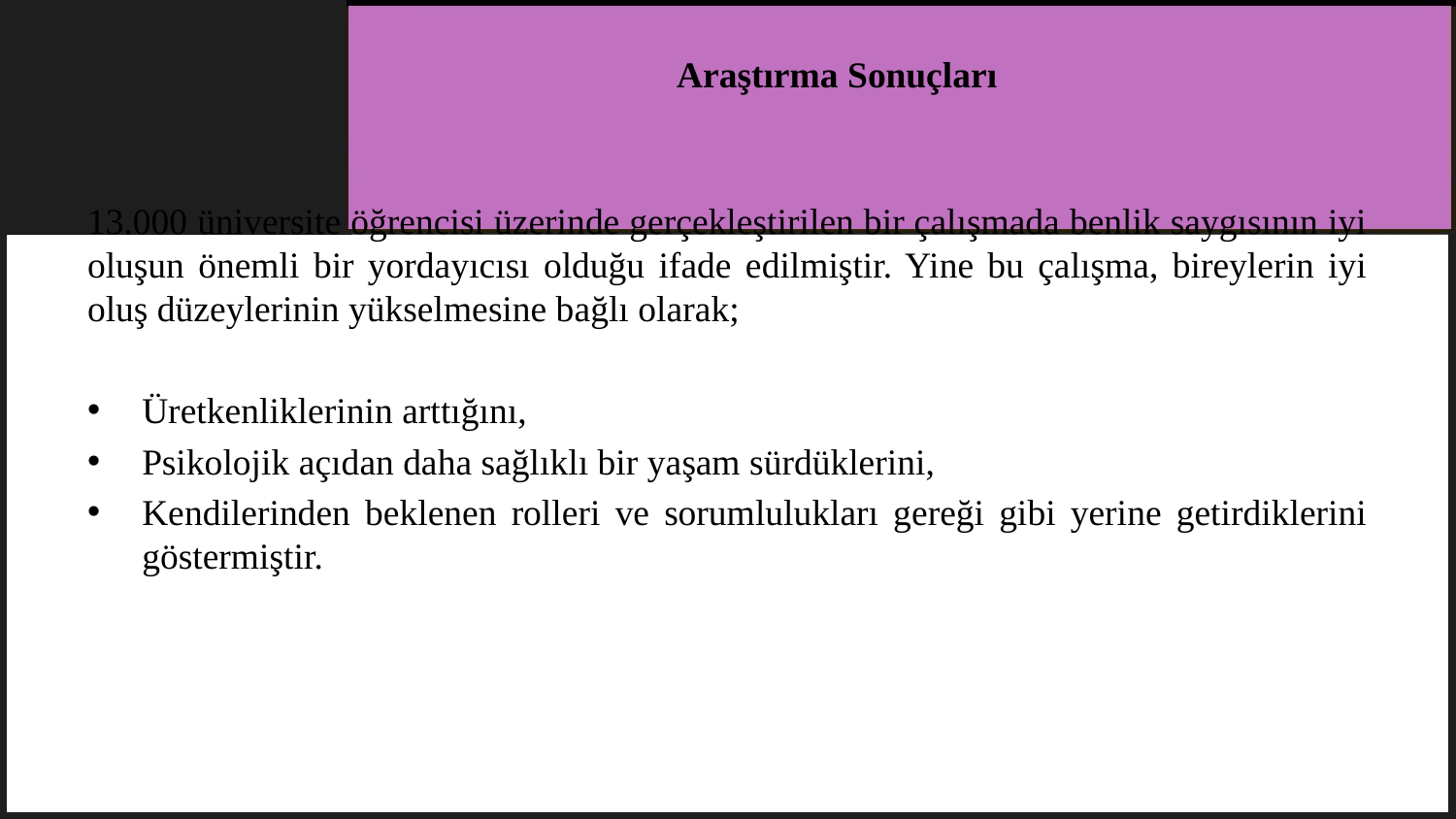

# Araştırma Sonuçları
13.000 üniversite öğrencisi üzerinde gerçekleştirilen bir çalışmada benlik saygısının iyi oluşun önemli bir yordayıcısı olduğu ifade edilmiştir. Yine bu çalışma, bireylerin iyi oluş düzeylerinin yükselmesine bağlı olarak;

Üretkenliklerinin arttığını,
Psikolojik açıdan daha sağlıklı bir yaşam sürdüklerini,
Kendilerinden beklenen rolleri ve sorumlulukları gereği gibi yerine getirdiklerini göstermiştir.